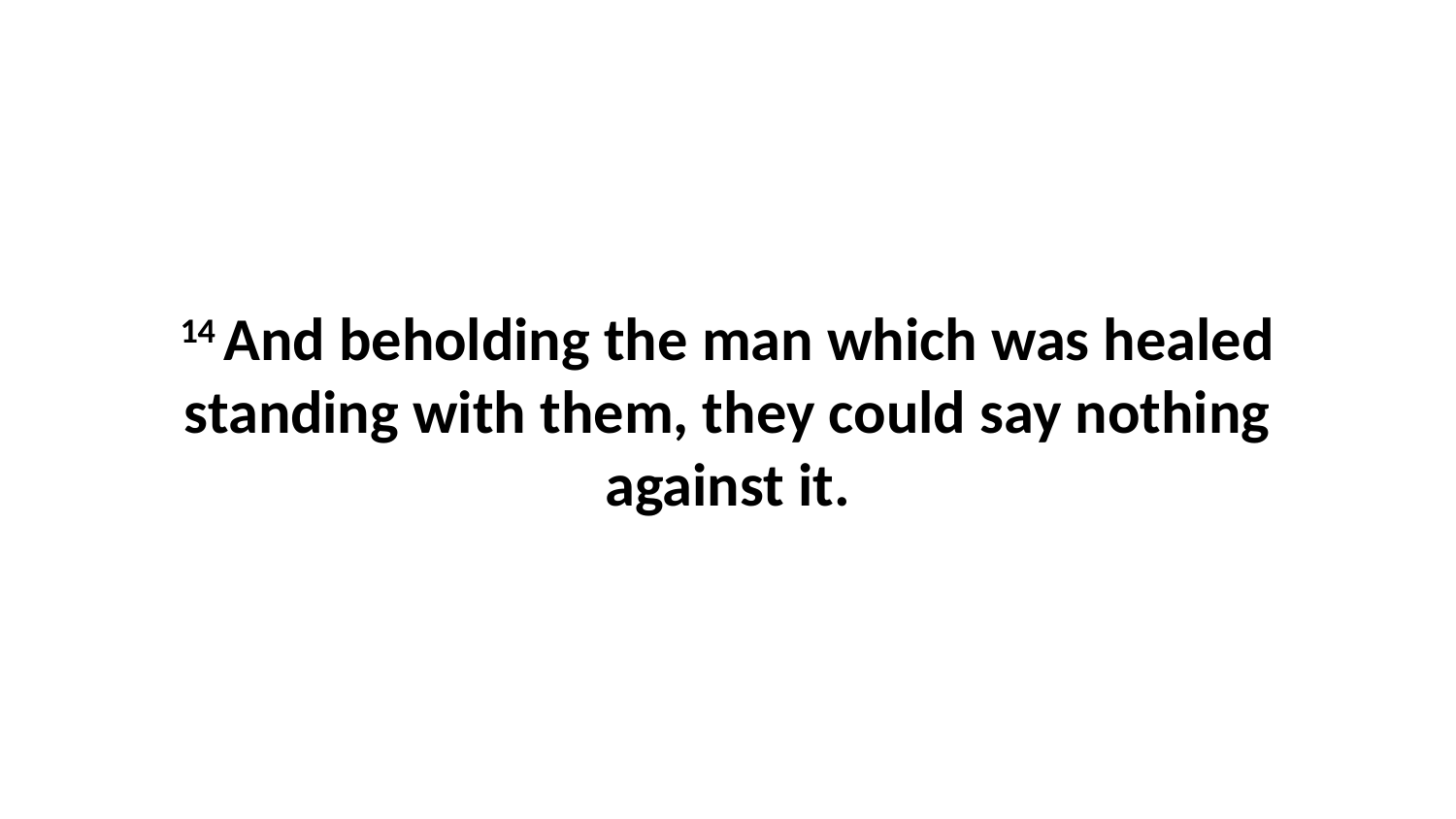

14 And beholding the man which was healed standing with them, they could say nothing against it.